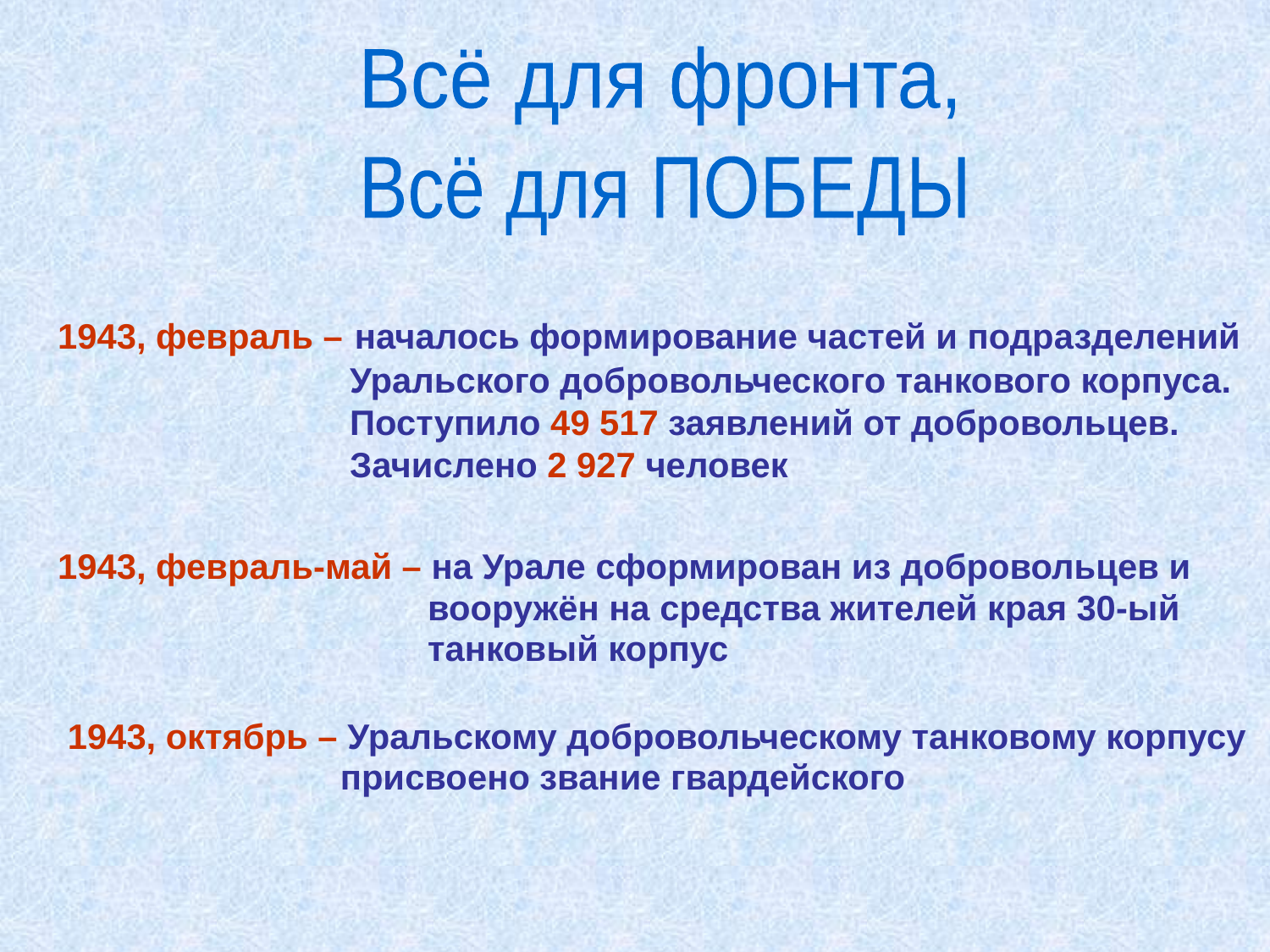

Всё для фронта,
Всё для ПОБЕДЫ
# 1943, февраль – началось формирование частей и подразделений Уральского добровольческого танкового корпуса. Поступило 49 517 заявлений от добровольцев. Зачислено 2 927 человек
1943, февраль-май – на Урале сформирован из добровольцев и
                                      вооружён на средства жителей края 30-ый
                                      танковый корпус
1943, октябрь – Уральскому добровольческому танковому корпусу
                            присвоено звание гвардейского